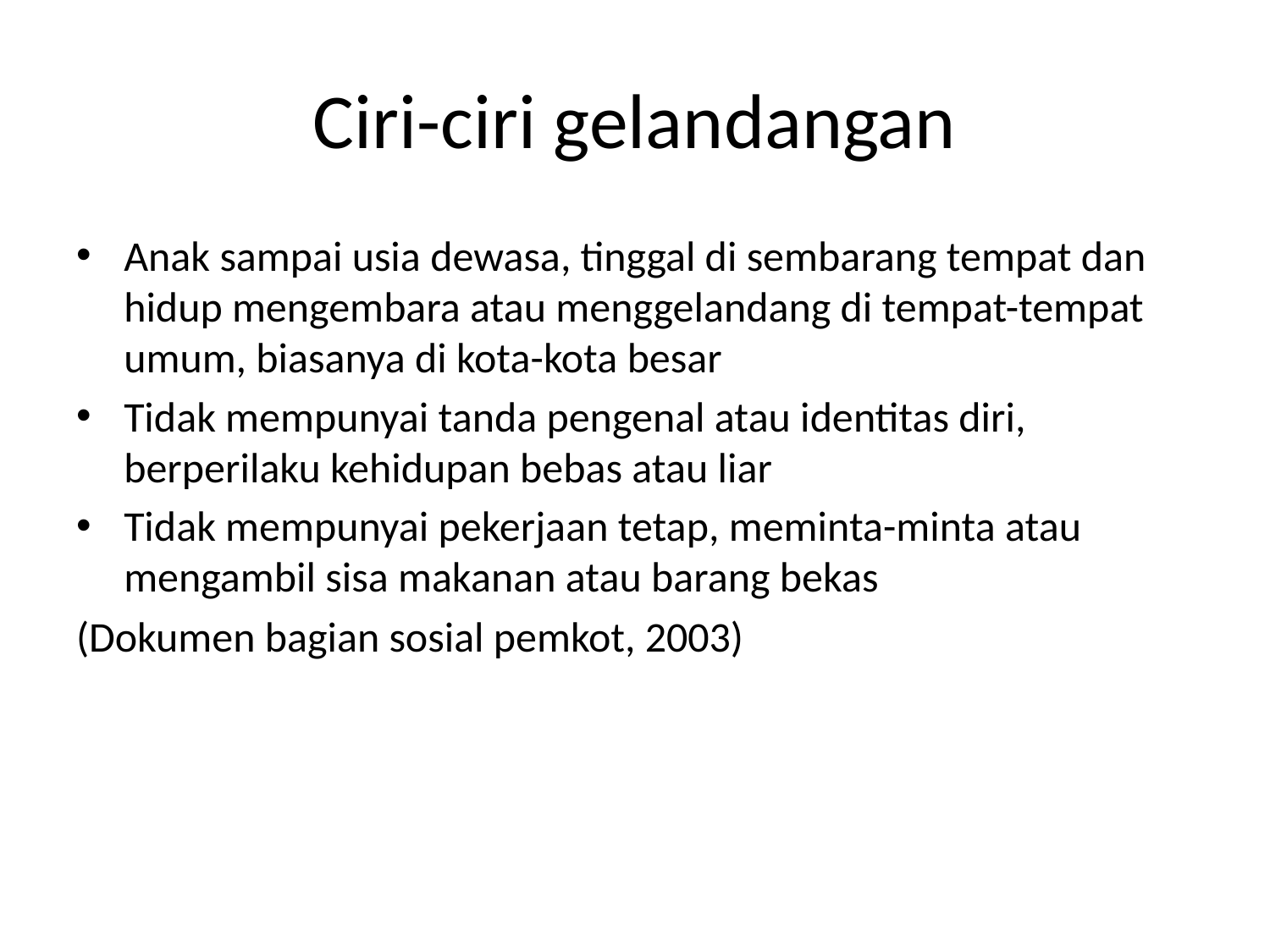

# Ciri-ciri gelandangan
Anak sampai usia dewasa, tinggal di sembarang tempat dan hidup mengembara atau menggelandang di tempat-tempat umum, biasanya di kota-kota besar
Tidak mempunyai tanda pengenal atau identitas diri, berperilaku kehidupan bebas atau liar
Tidak mempunyai pekerjaan tetap, meminta-minta atau mengambil sisa makanan atau barang bekas
(Dokumen bagian sosial pemkot, 2003)